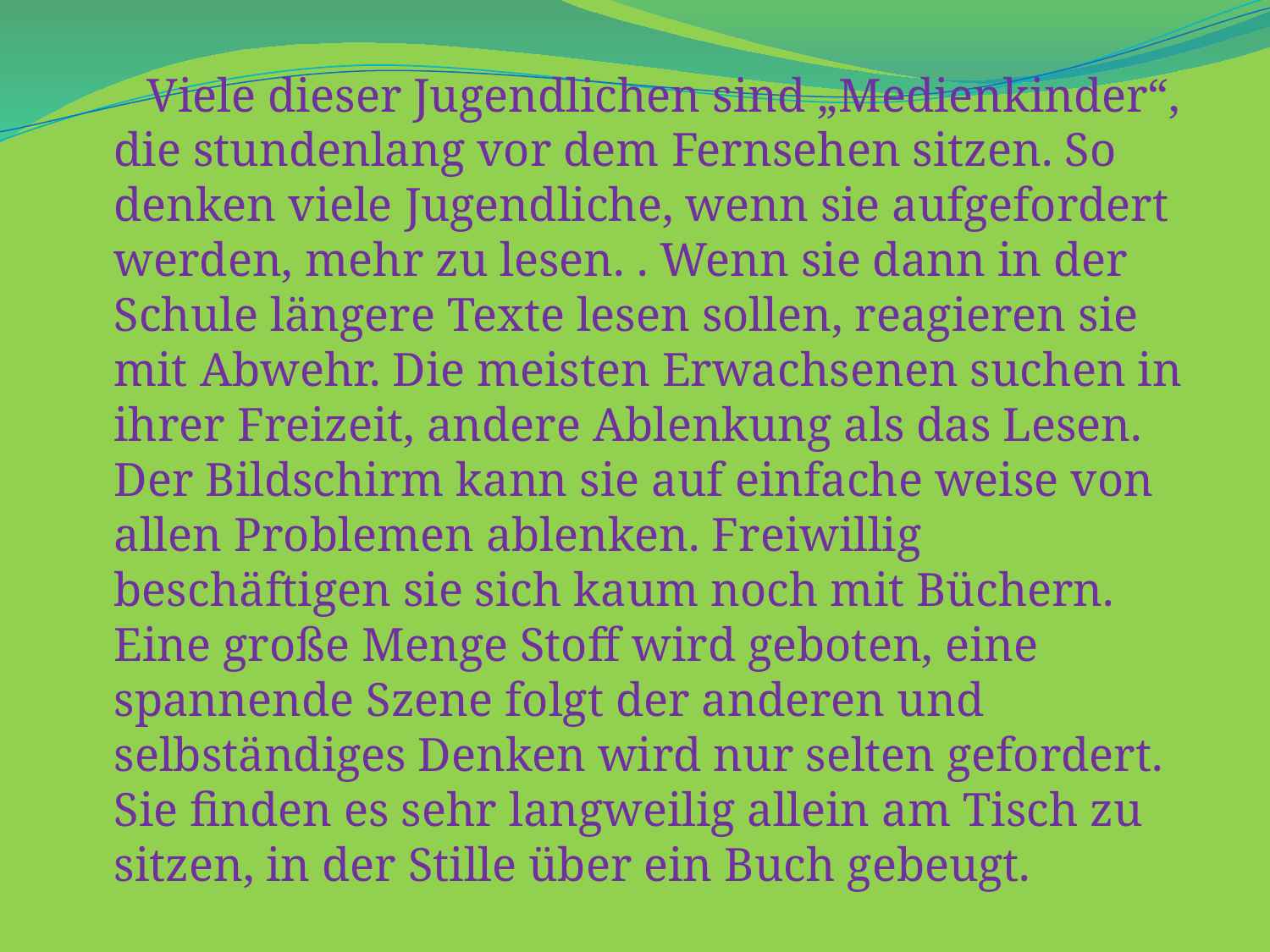

Viele dieser Jugendlichen sind „Medienkinder“, die stundenlang vor dem Fernsehen sitzen. So denken viele Jugendliche, wenn sie aufgefordert werden, mehr zu lesen. . Wenn sie dann in der Schule längere Texte lesen sollen, reagieren sie mit Abwehr. Die meisten Erwachsenen suchen in ihrer Freizeit, andere Ablenkung als das Lesen.  Der Bildschirm kann sie auf einfache weise von allen Problemen ablenken. Freiwillig beschäftigen sie sich kaum noch mit Büchern. Eine große Menge Stoff wird geboten, eine spannende Szene folgt der anderen und selbständiges Denken wird nur selten gefordert. Sie finden es sehr langweilig allein am Tisch zu sitzen, in der Stille über ein Buch gebeugt.